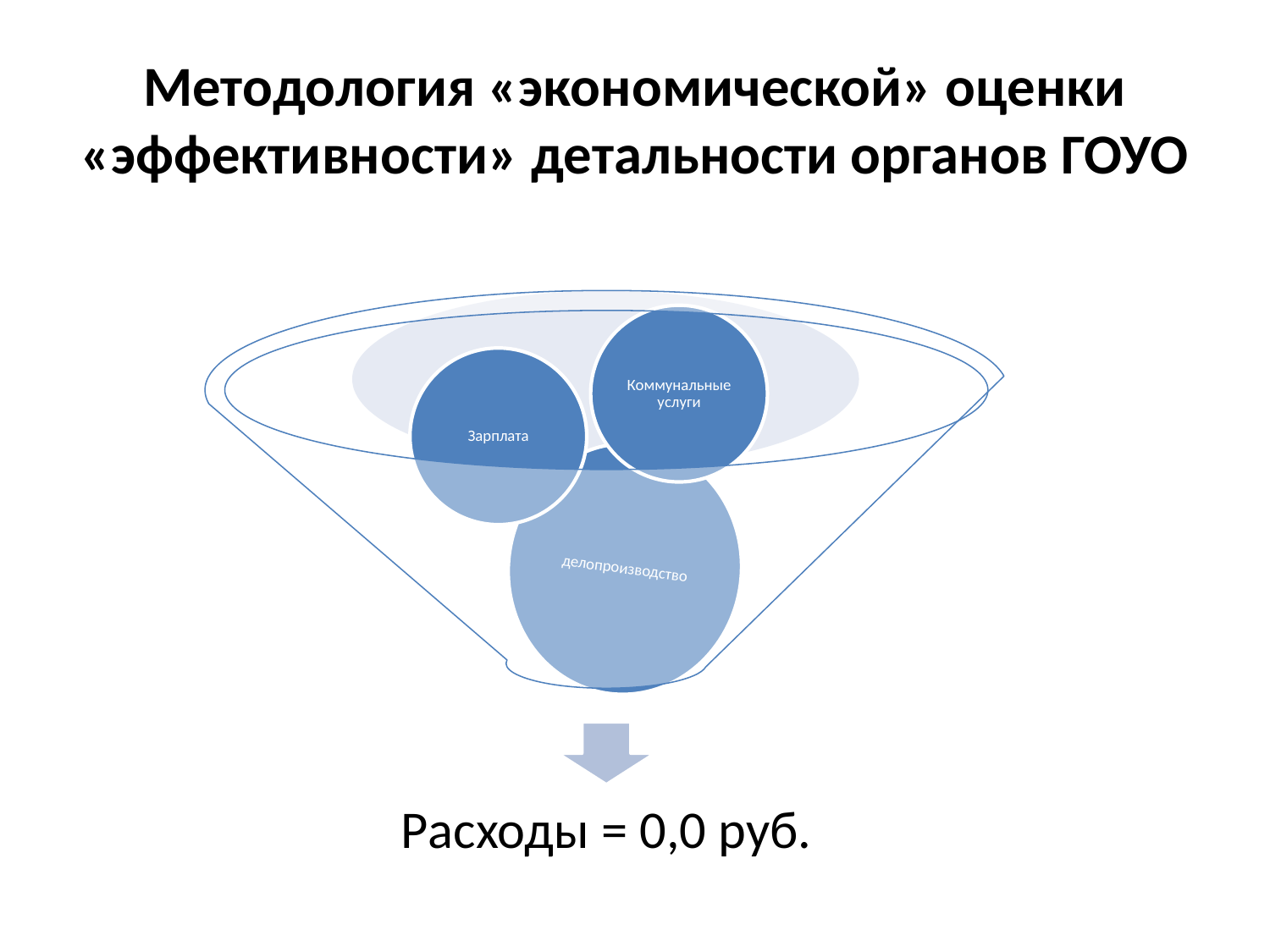

# Методология «экономической» оценки «эффективности» детальности органов ГОУО
Расходы = 0,0 руб.
делопроизводство
Зарплата
Коммунальные услуги